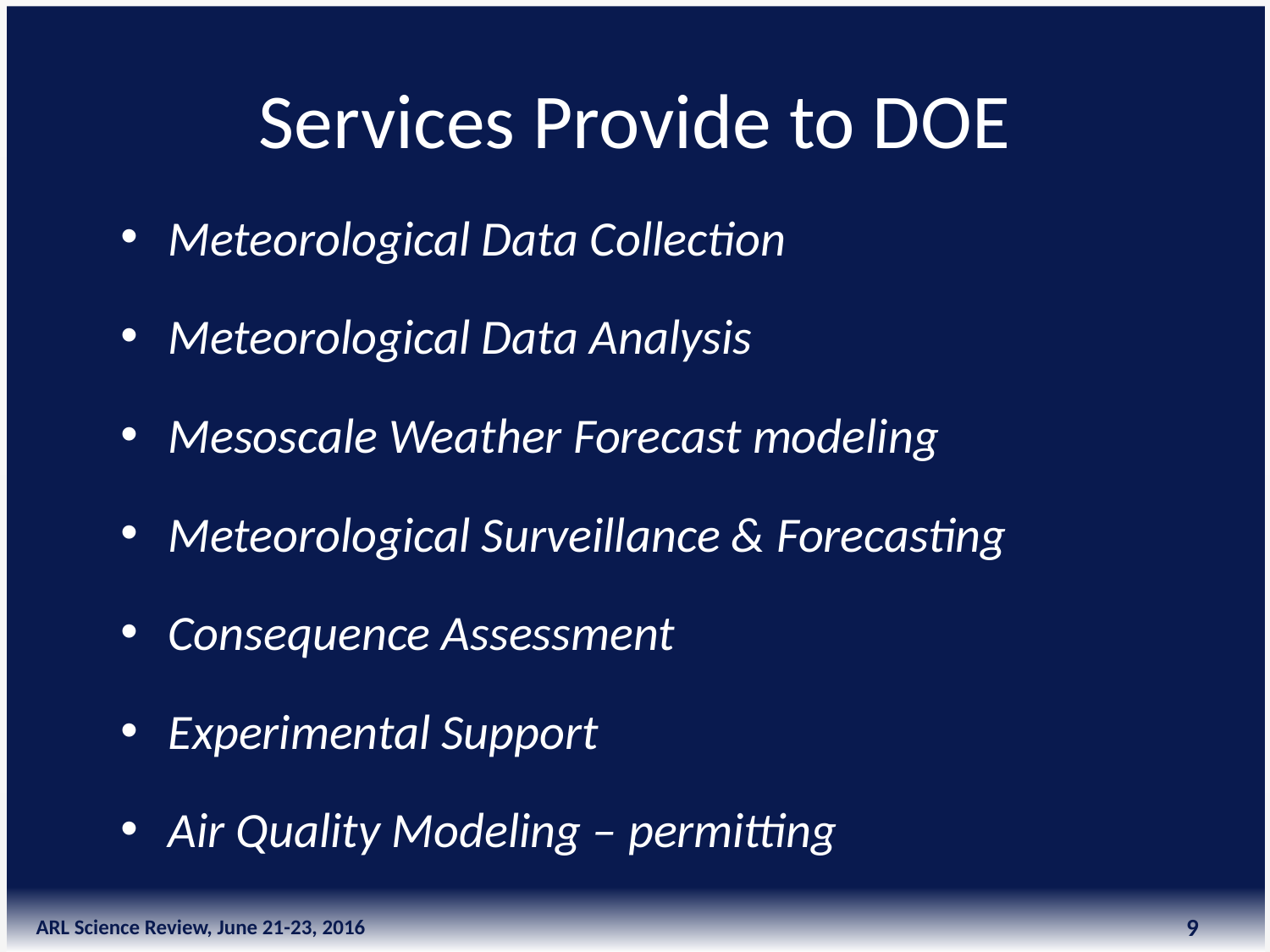

# Services Provide to DOE
Meteorological Data Collection
Meteorological Data Analysis
Mesoscale Weather Forecast modeling
Meteorological Surveillance & Forecasting
Consequence Assessment
Experimental Support
Air Quality Modeling – permitting
9
ARL Science Review, June 21-23, 2016